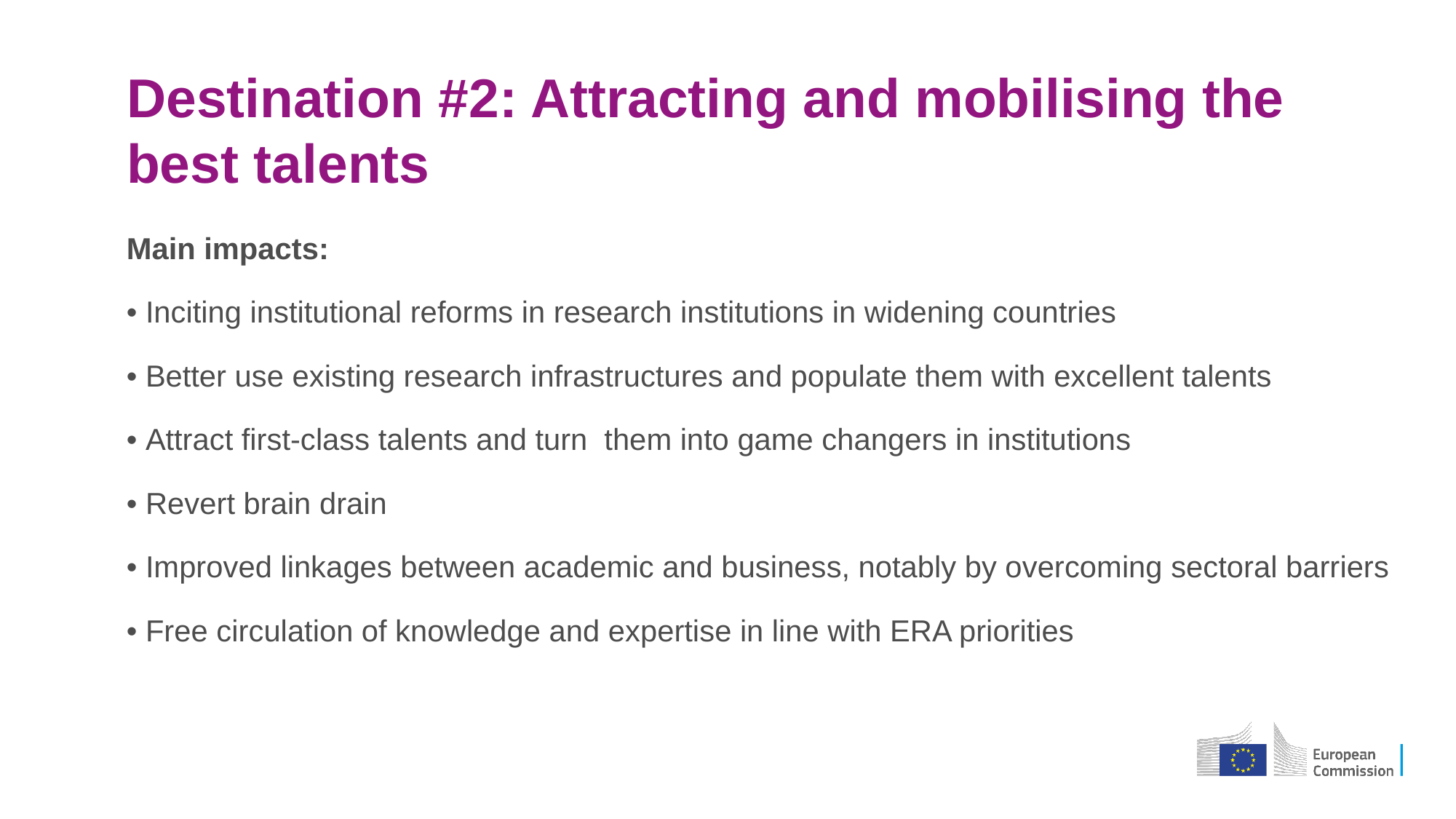

Destination #2: Attracting and mobilising the best talents
Main impacts:
• Inciting institutional reforms in research institutions in widening countries
• Better use existing research infrastructures and populate them with excellent talents
• Attract first-class talents and turn  them into game changers in institutions
• Revert brain drain
• Improved linkages between academic and business, notably by overcoming sectoral barriers
• Free circulation of knowledge and expertise in line with ERA priorities